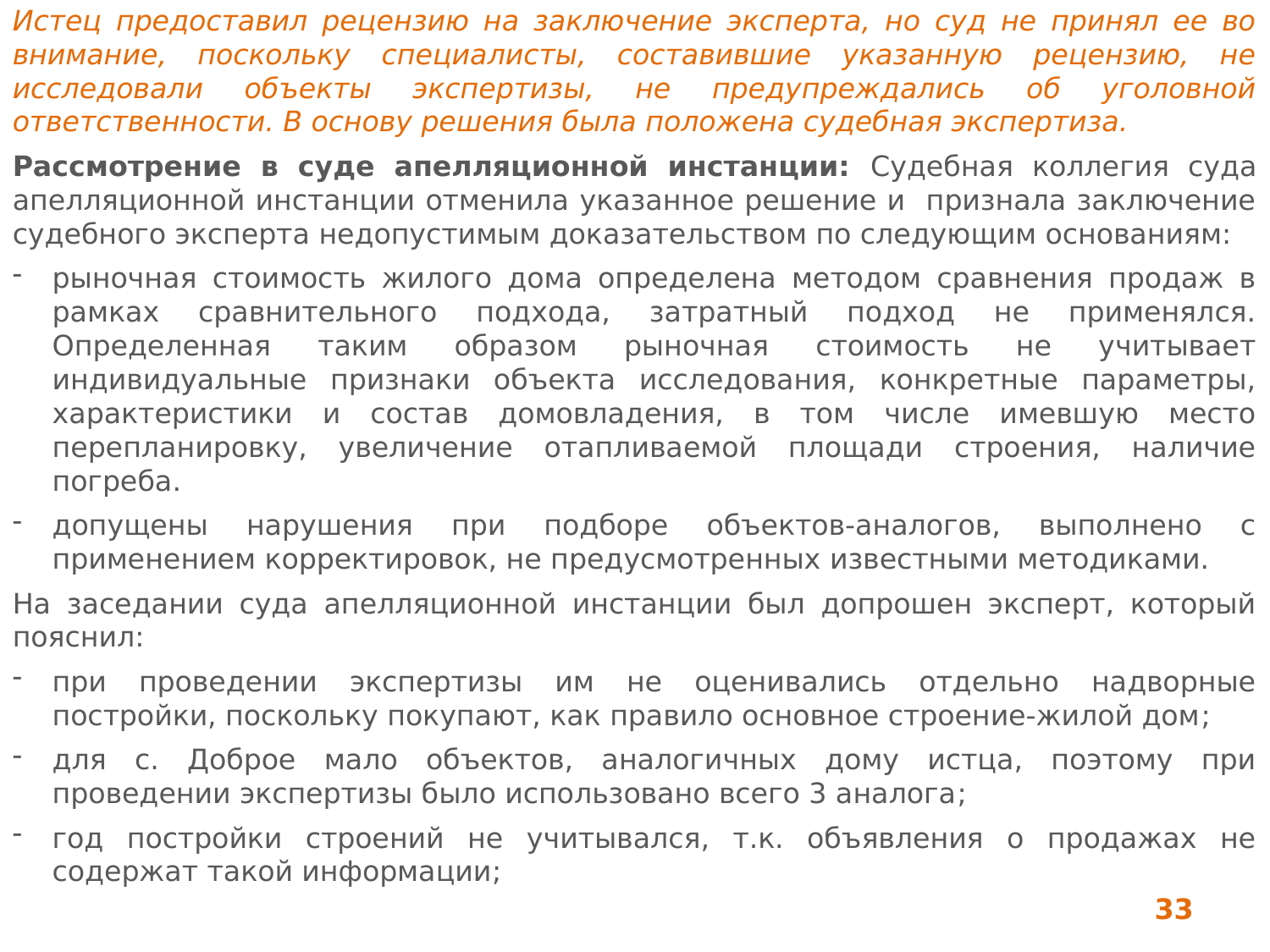

Истец предоставил рецензию на заключение эксперта, но суд не принял ее во внимание, поскольку специалисты, составившие указанную рецензию, не исследовали объекты экспертизы, не предупреждались об уголовной ответственности. В основу решения была положена судебная экспертиза.
Рассмотрение в суде апелляционной инстанции: Судебная коллегия суда апелляционной инстанции отменила указанное решение и  признала заключение судебного эксперта недопустимым доказательством по следующим основаниям:
рыночная стоимость жилого дома определена методом сравнения продаж в рамках сравнительного подхода, затратный подход не применялся. Определенная таким образом рыночная стоимость не учитывает индивидуальные признаки объекта исследования, конкретные параметры, характеристики и состав домовладения, в том числе имевшую место перепланировку, увеличение отапливаемой площади строения, наличие погреба.
допущены нарушения при подборе объектов-аналогов, выполнено с применением корректировок, не предусмотренных известными методиками.
На заседании суда апелляционной инстанции был допрошен эксперт, который пояснил:
при проведении экспертизы им не оценивались отдельно надворные постройки, поскольку покупают, как правило основное строение-жилой дом;
для с. Доброе мало объектов, аналогичных дому истца, поэтому при проведении экспертизы было использовано всего 3 аналога;
год постройки строений не учитывался, т.к. объявления о продажах не содержат такой информации;
33